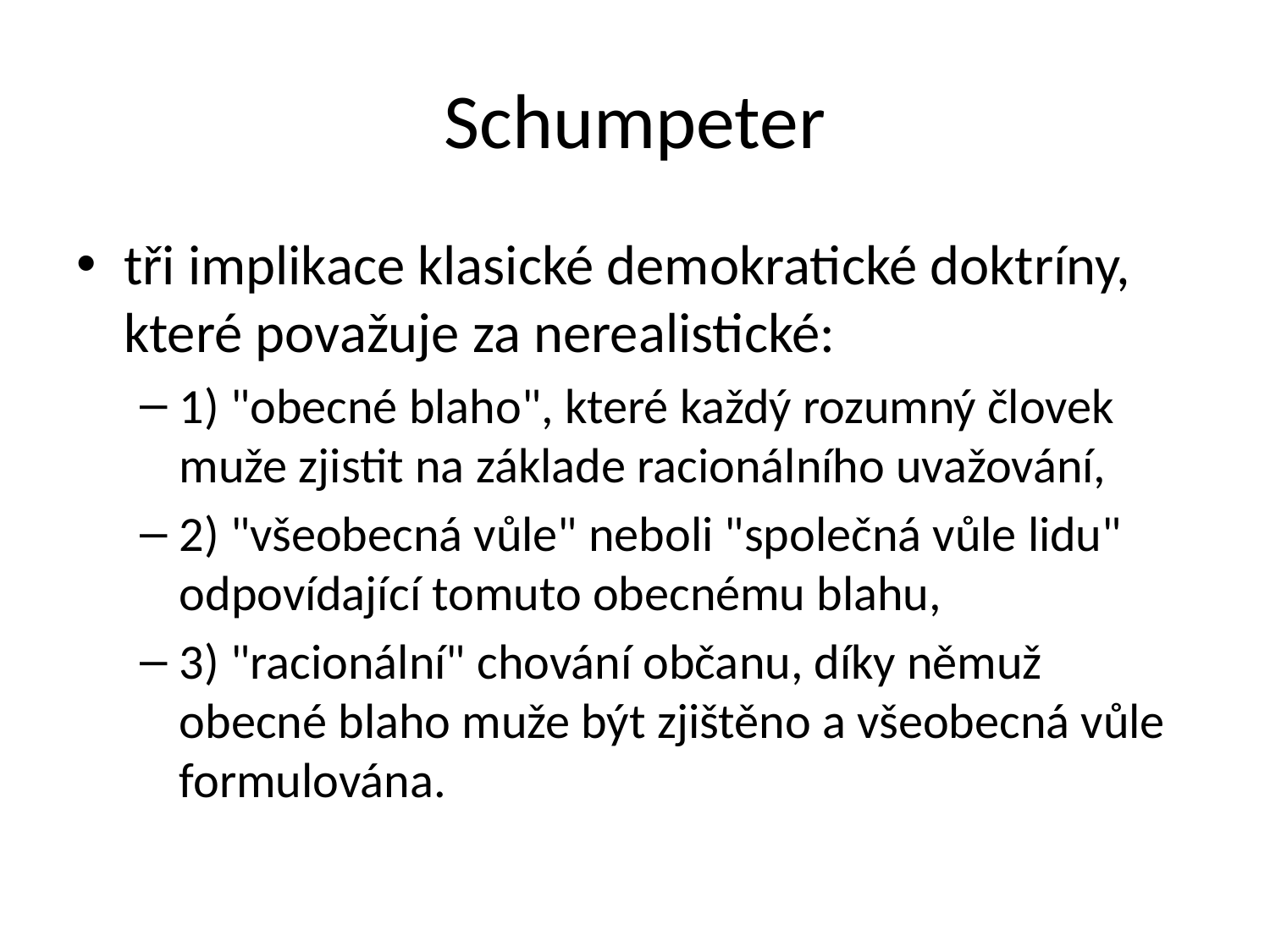

# Schumpeter
tři implikace klasické demokratické doktríny, které považuje za nerealistické:
1) "obecné blaho", které každý rozumný človek muže zjistit na základe racionálního uvažování,
2) "všeobecná vůle" neboli "společná vůle lidu" odpovídající tomuto obecnému blahu,
3) "racionální" chování občanu, díky němuž obecné blaho muže být zjištěno a všeobecná vůle formulována.